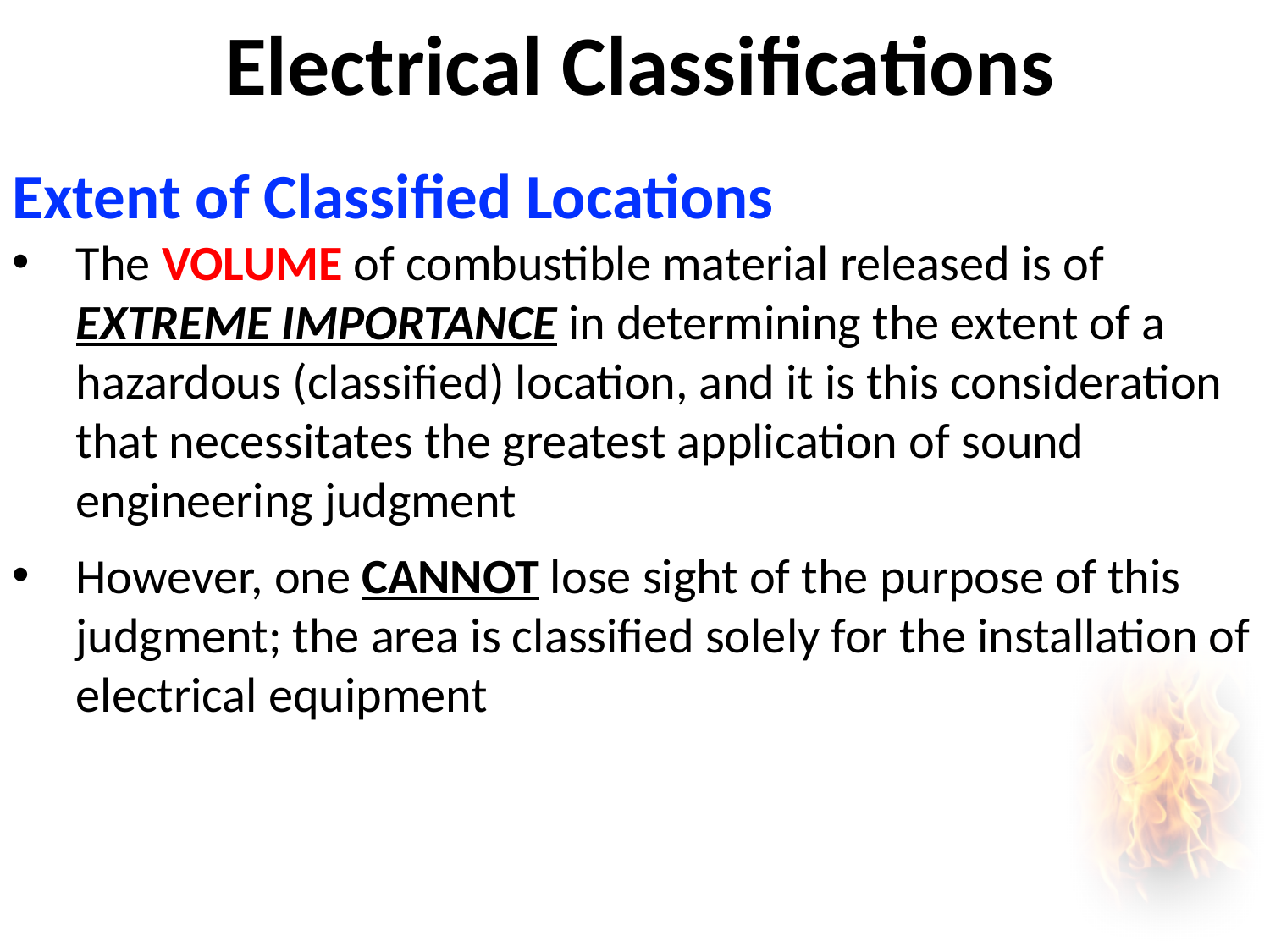

# Electrical Classifications
1910.119(d)
68.65
Extent of Classified Locations
The VOLUME of combustible material released is of EXTREME IMPORTANCE in determining the extent of a hazardous (classified) location, and it is this consideration that necessitates the greatest application of sound engineering judgment

However, one CANNOT lose sight of the purpose of this judgment; the area is classified solely for the installation of electrical equipment